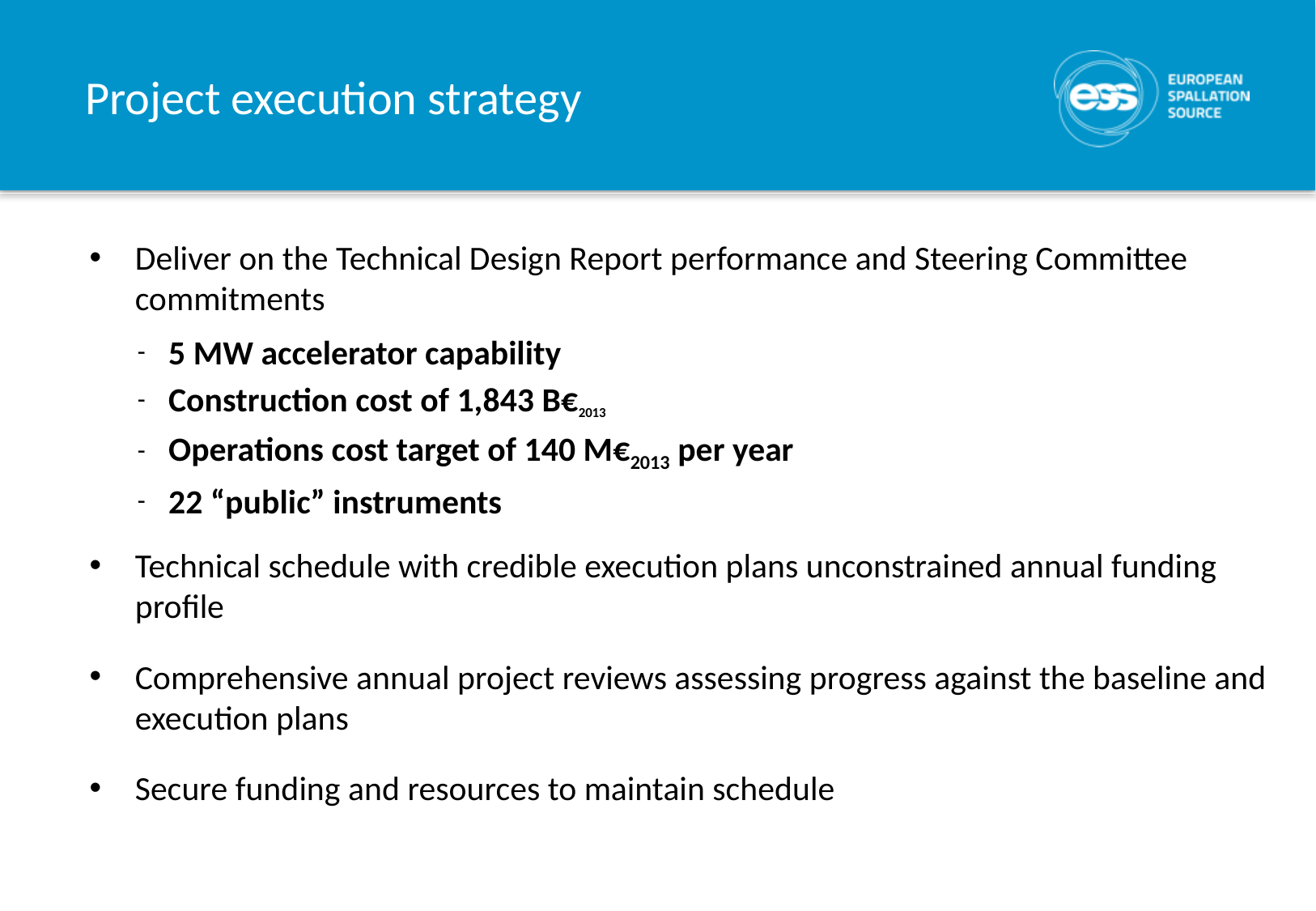

# Project execution strategy
Deliver on the Technical Design Report performance and Steering Committee commitments
5 MW accelerator capability
Construction cost of 1,843 B€2013
Operations cost target of 140 M€2013 per year
22 “public” instruments
Technical schedule with credible execution plans unconstrained annual funding profile
Comprehensive annual project reviews assessing progress against the baseline and execution plans
Secure funding and resources to maintain schedule